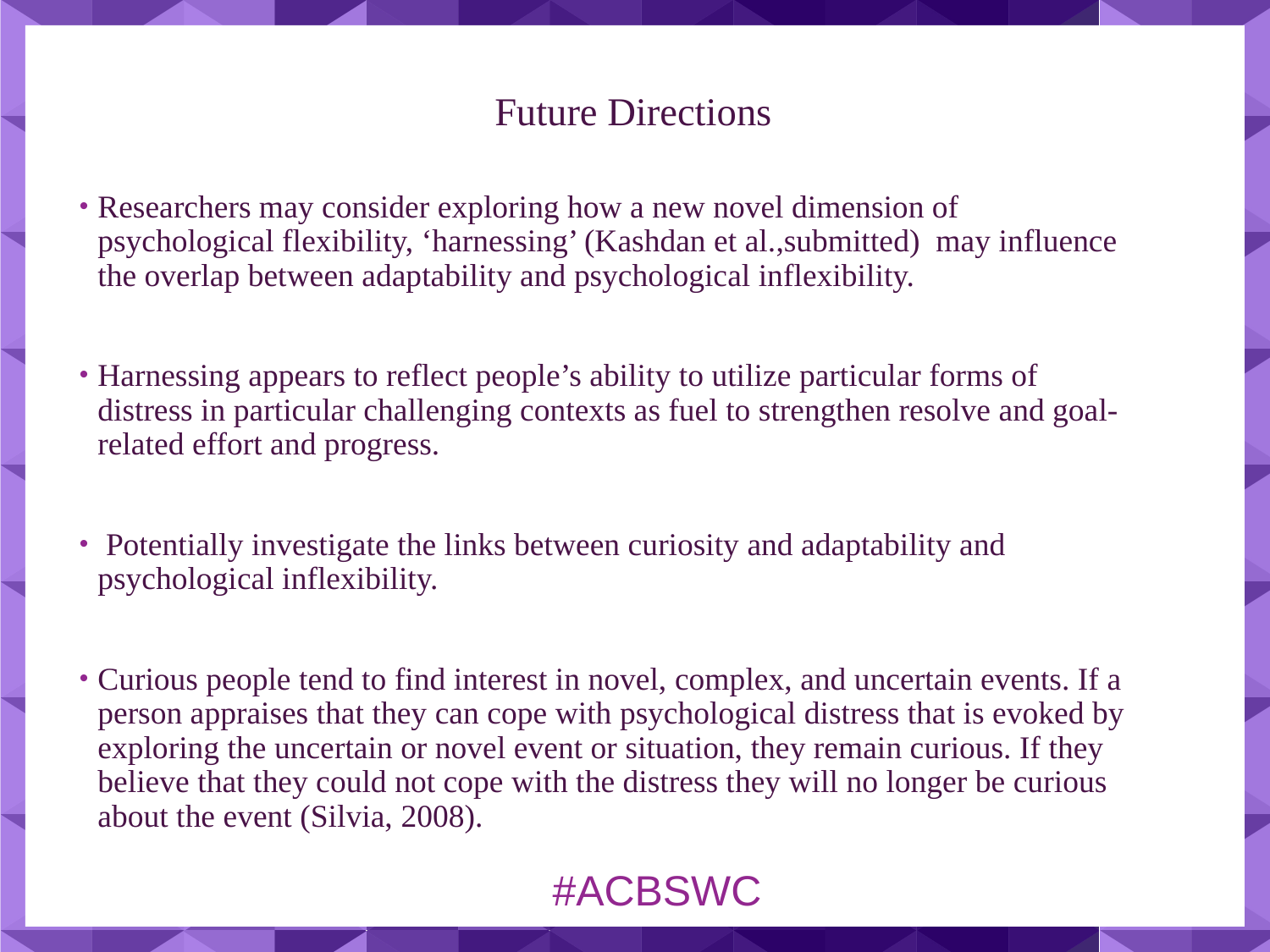

# Future Directions
Researchers may consider exploring how a new novel dimension of psychological flexibility, ‘harnessing’ (Kashdan et al.,submitted)  may influence the overlap between adaptability and psychological inflexibility.

Harnessing appears to reflect people’s ability to utilize particular forms of distress in particular challenging contexts as fuel to strengthen resolve and goal-related effort and progress.

 Potentially investigate the links between curiosity and adaptability and psychological inflexibility.

Curious people tend to find interest in novel, complex, and uncertain events. If a person appraises that they can cope with psychological distress that is evoked by exploring the uncertain or novel event or situation, they remain curious. If they believe that they could not cope with the distress they will no longer be curious about the event (Silvia, 2008).
#ACBSWC